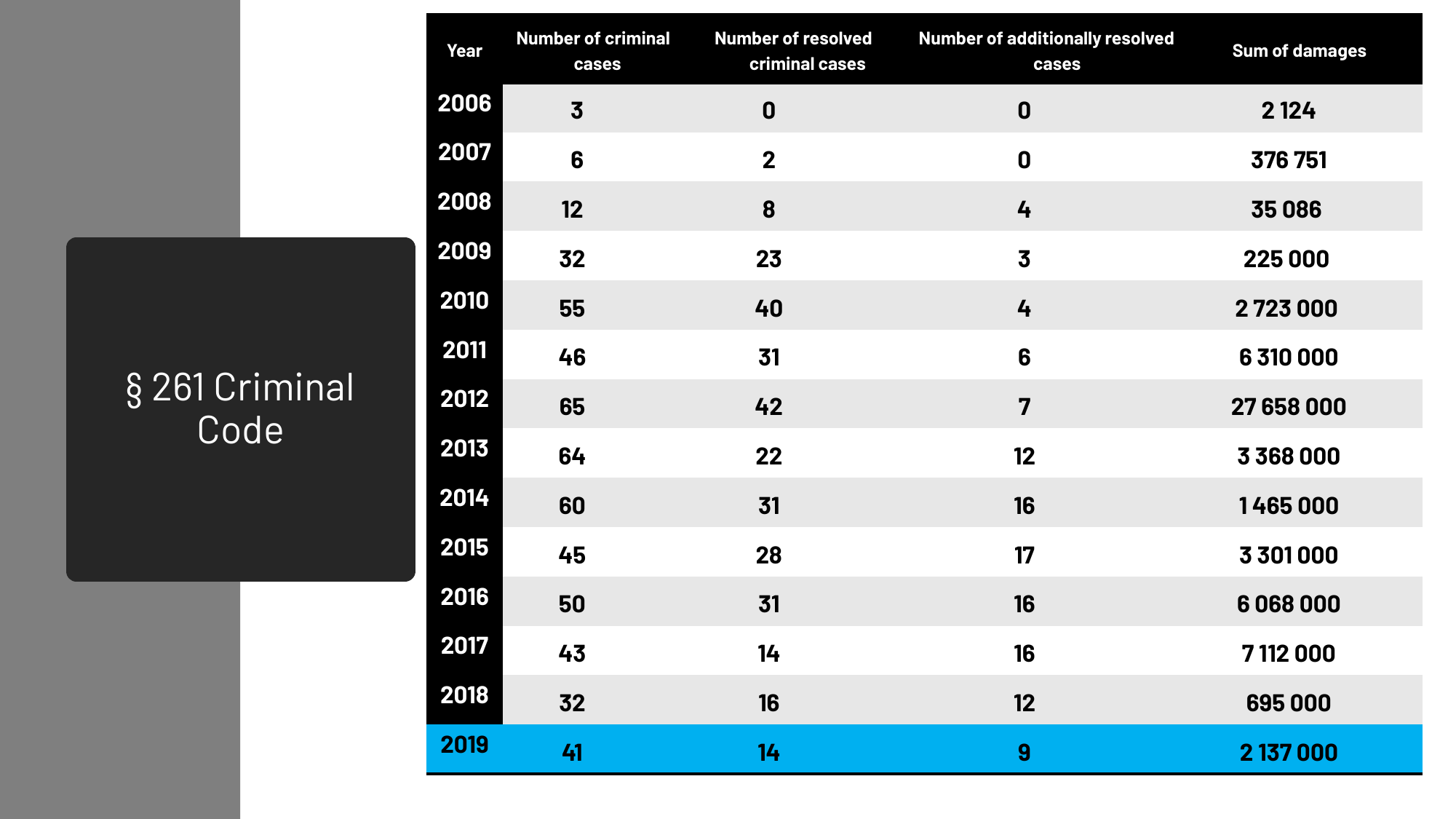

| Year | Number of criminal cases | Number of resolved criminal cases | Number of additionally resolved cases | Sum of damages |
| --- | --- | --- | --- | --- |
| 2006 | 3 | 0 | 0 | 2 124 |
| 2007 | 6 | 2 | 0 | 376 751 |
| 2008 | 12 | 8 | 4 | 35 086 |
| 2009 | 32 | 23 | 3 | 225 000 |
| 2010 | 55 | 40 | 4 | 2 723 000 |
| 2011 | 46 | 31 | 6 | 6 310 000 |
| 2012 | 65 | 42 | 7 | 27 658 000 |
| 2013 | 64 | 22 | 12 | 3 368 000 |
| 2014 | 60 | 31 | 16 | 1 465 000 |
| 2015 | 45 | 28 | 17 | 3 301 000 |
| 2016 | 50 | 31 | 16 | 6 068 000 |
| 2017 | 43 | 14 | 16 | 7 112 000 |
| 2018 | 32 | 16 | 12 | 695 000 |
| 2019 | 41 | 14 | 9 | 2 137 000 |
# § 261 Criminal Code